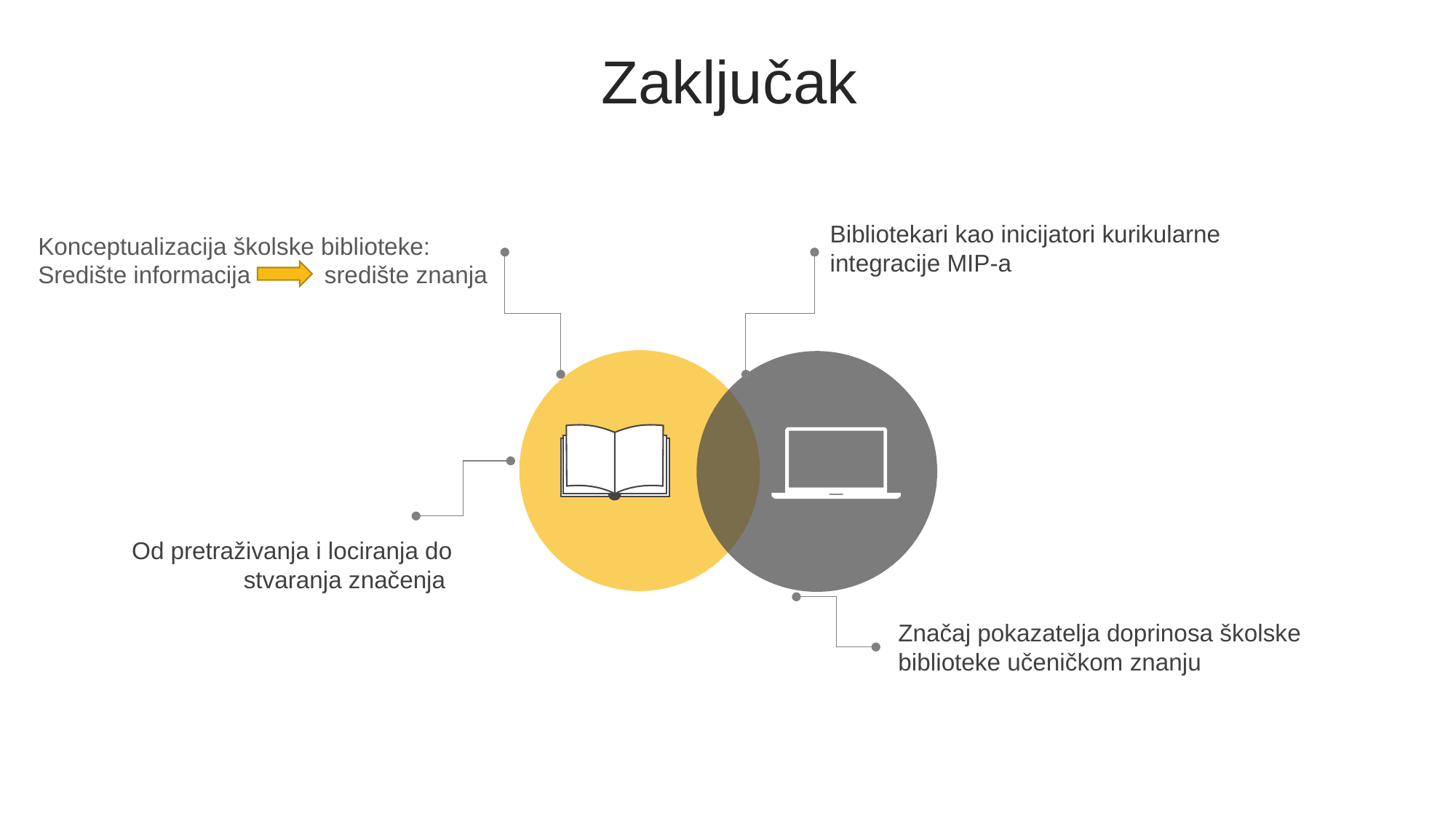

Zaključak
Bibliotekari kao inicijatori kurikularne integracije MIP-a

Konceptualizacija školske biblioteke:
Središte informacija           središte znanja

Od pretraživanja i lociranja do stvaranja značenja

Značaj pokazatelja doprinosa školske biblioteke učeničkom znanju